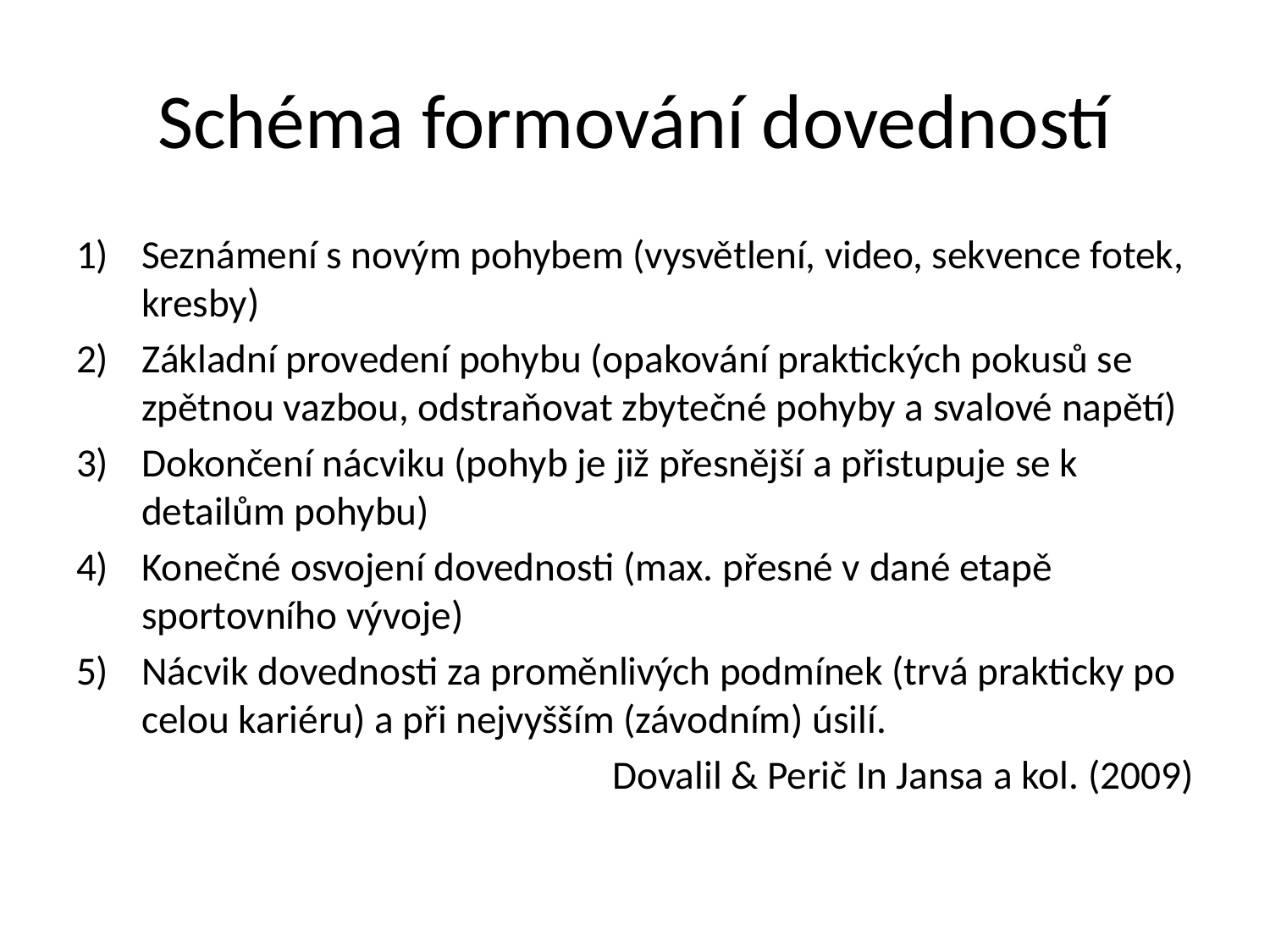

# Schéma formování dovedností
Seznámení s novým pohybem (vysvětlení, video, sekvence fotek, kresby)
Základní provedení pohybu (opakování praktických pokusů se zpětnou vazbou, odstraňovat zbytečné pohyby a svalové napětí)
Dokončení nácviku (pohyb je již přesnější a přistupuje se k detailům pohybu)
Konečné osvojení dovednosti (max. přesné v dané etapě sportovního vývoje)
Nácvik dovednosti za proměnlivých podmínek (trvá prakticky po celou kariéru) a při nejvyšším (závodním) úsilí.
Dovalil & Perič In Jansa a kol. (2009)